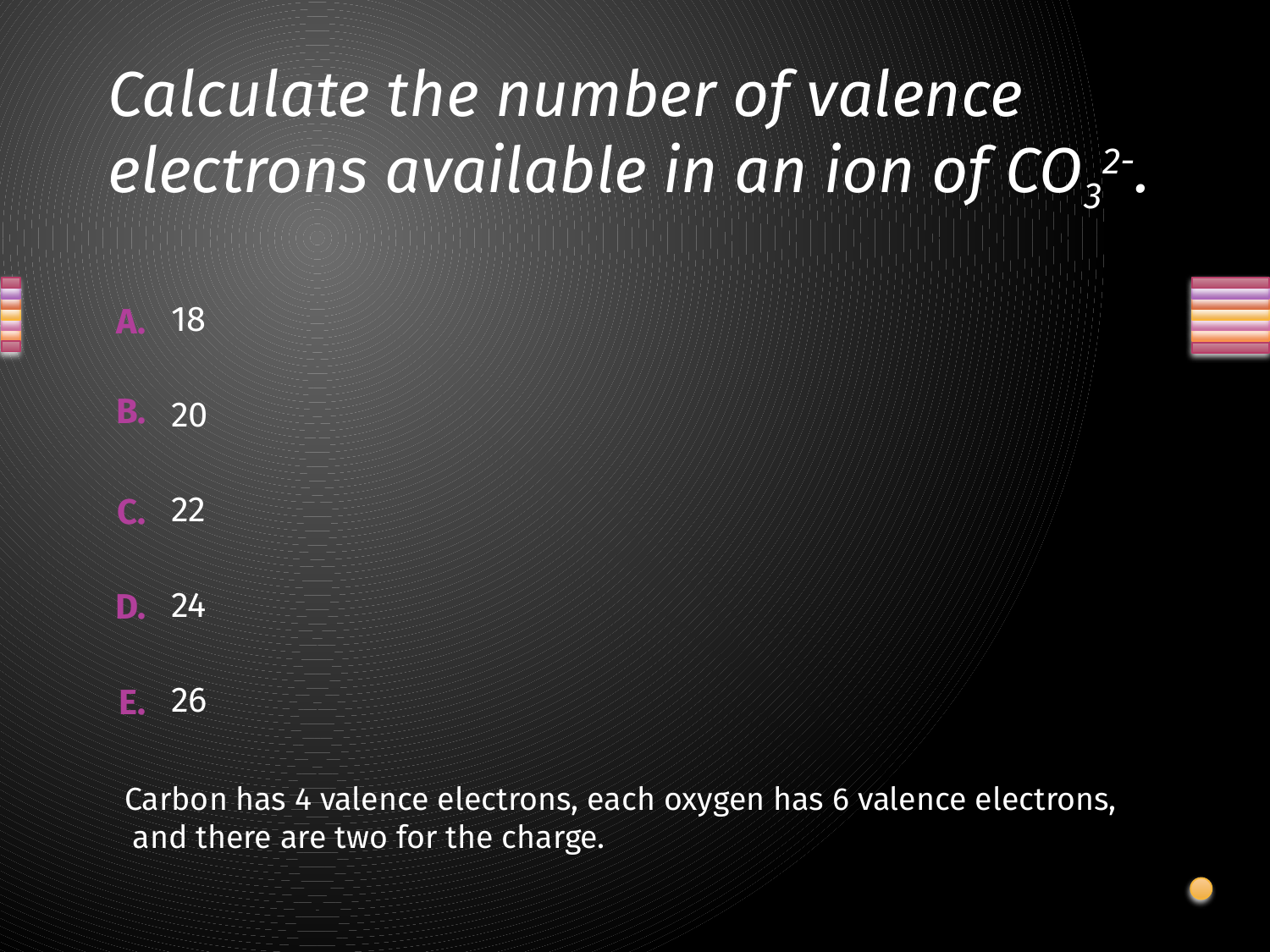

# Calculate the number of valence electrons available in an ion of CO32-.
18
20
22
24
26
Carbon has 4 valence electrons, each oxygen has 6 valence electrons,
 and there are two for the charge.